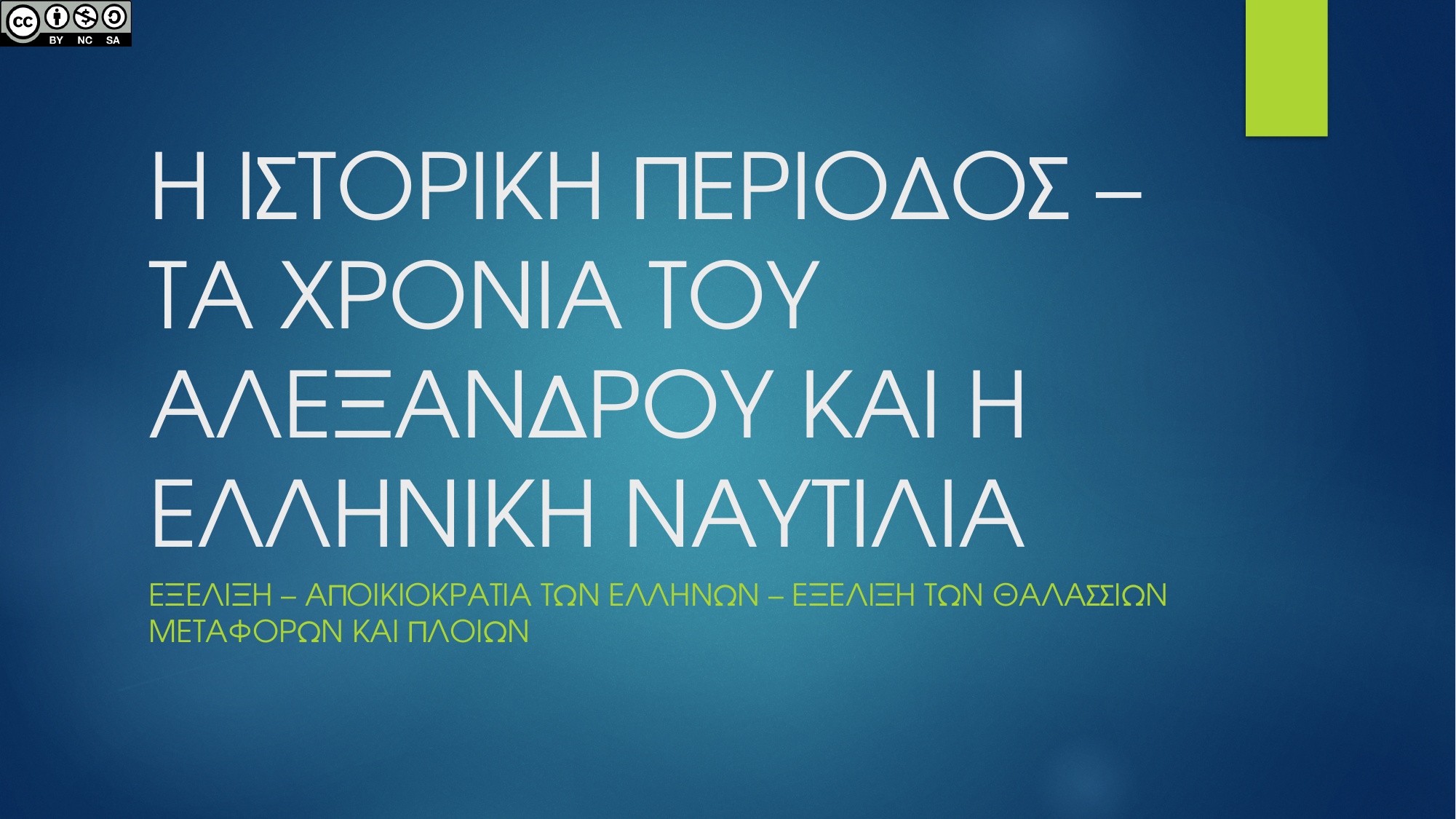

# Η ΙΣΤΟΡΙΚΗ ΠΕΡΙΟΔΟΣ – ΤΑ ΧΡΟΝΙΑ ΤΟΥ ΑΛΕΞΑΝΔΡΟΥ ΚΑΙ Η ΕΛΛΗΝΙΚΗ ΝΑΥΤΙΛΙΑ
Εξελιξη – αποικιοκρατια των ελληνων – ΕΞΕΛΙΞΗ ΤΩΝ ΘΑΛΑΣΣΙΩΝ ΜΕΤΑΦΟΡΩΝ ΚΑΙ ΠΛΟΙΩΝ